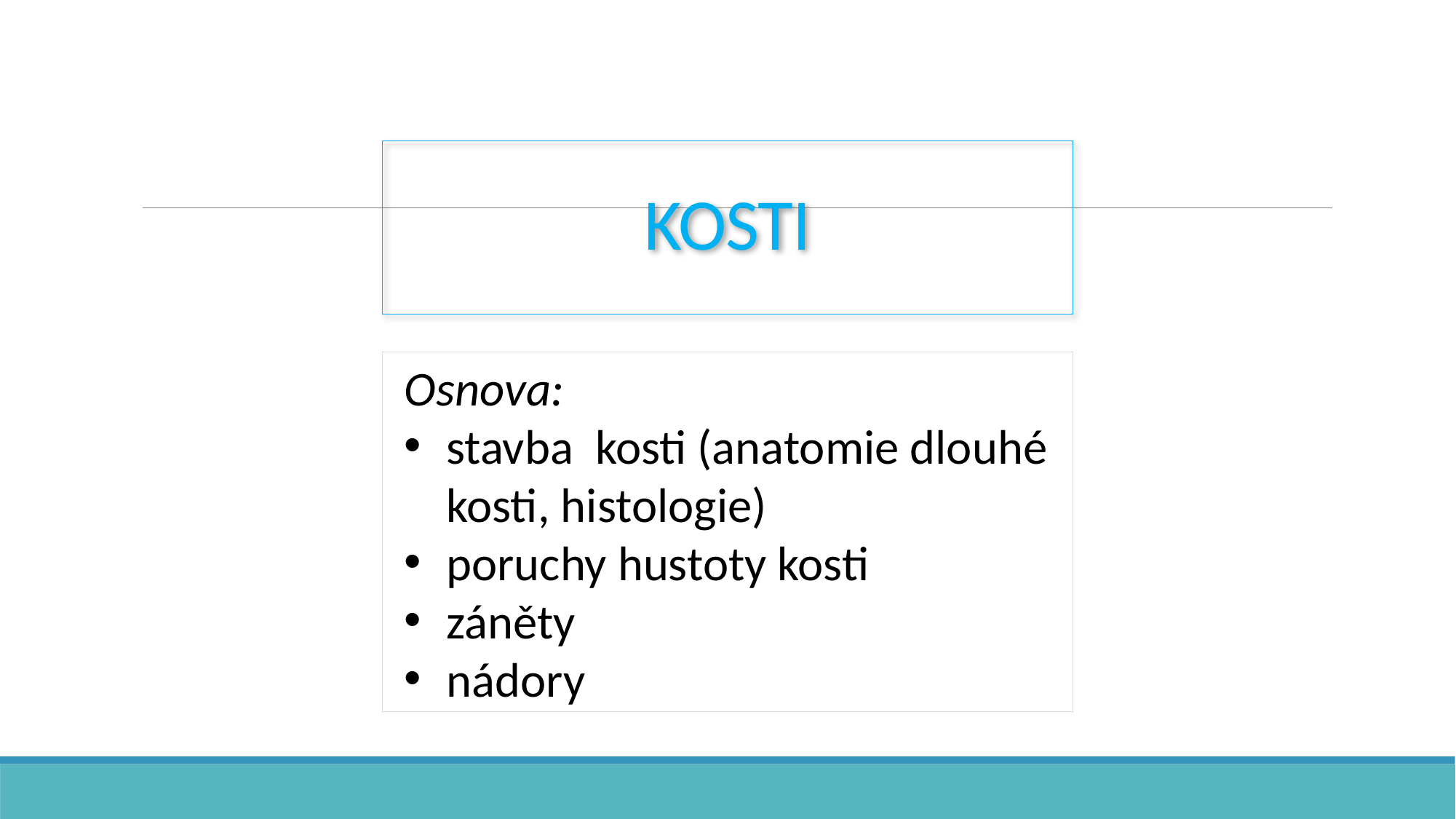

KOSTI
Osnova:
stavba  kosti (anatomie dlouhé kosti, histologie)
poruchy hustoty kosti
záněty
nádory